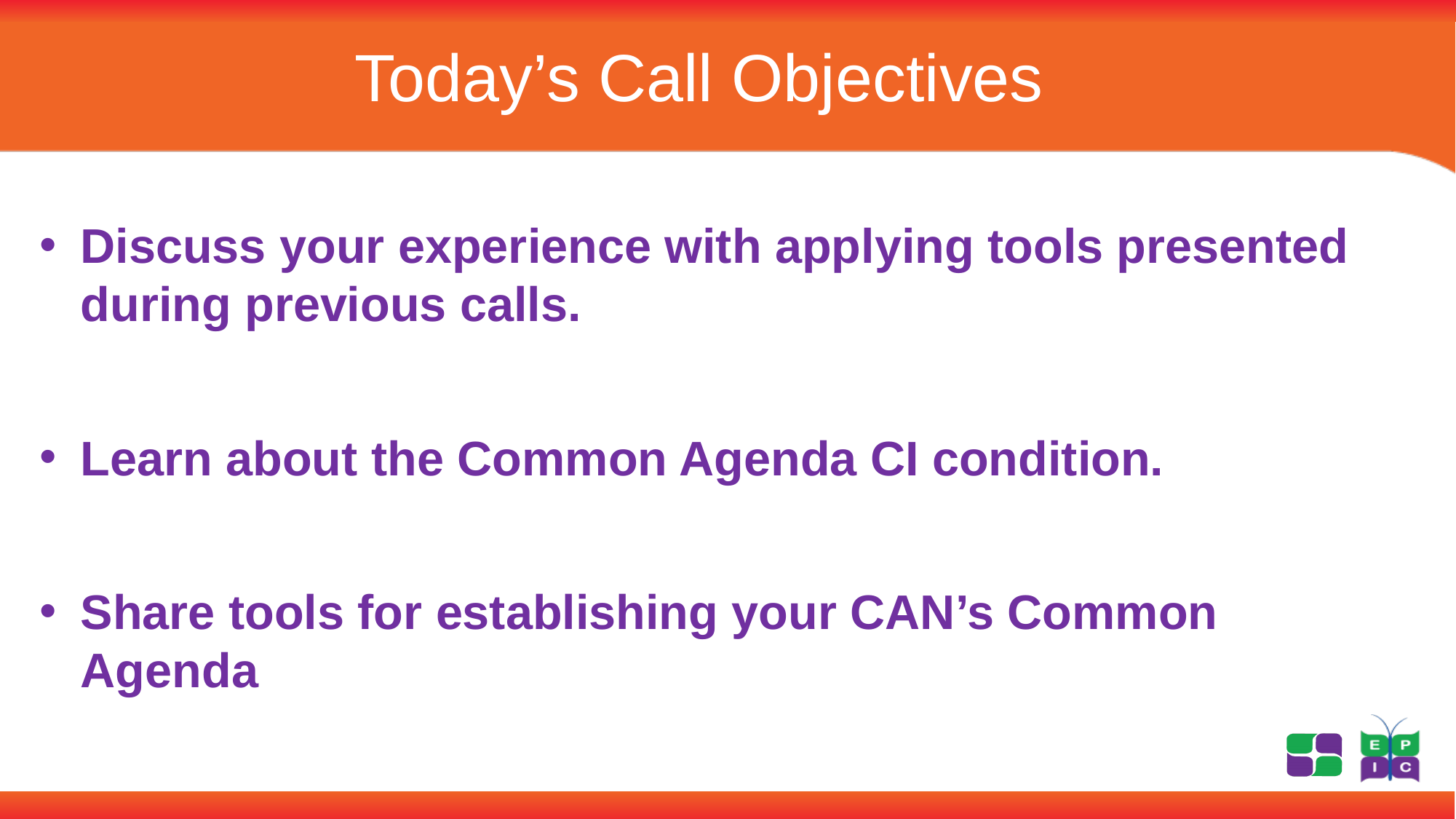

# Today’s Call Objectives
Discuss your experience with applying tools presented during previous calls.

Learn about the Common Agenda CI condition.

Share tools for establishing your CAN’s Common Agenda